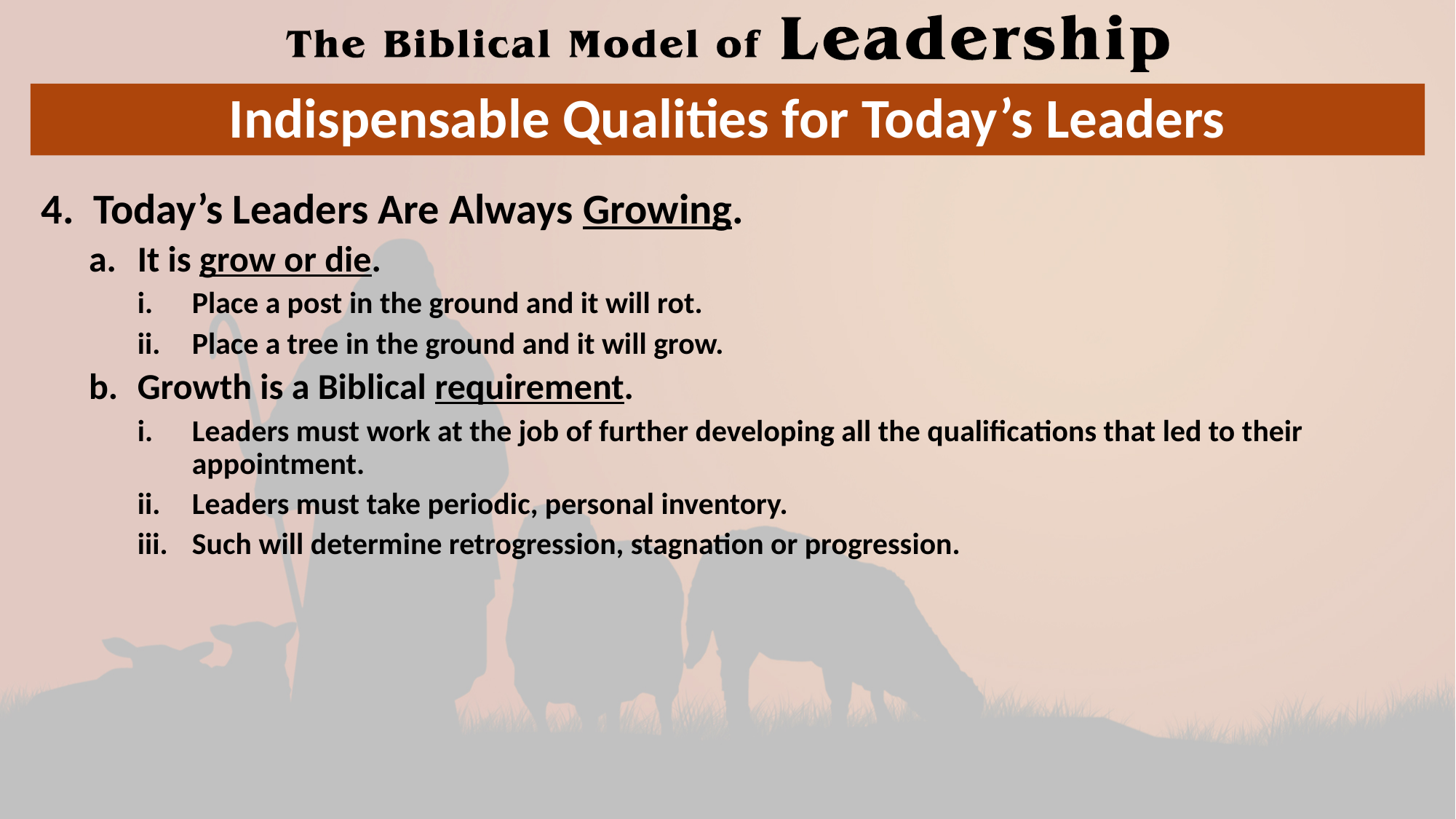

# Indispensable Qualities for Today’s Leaders
4.  Today’s Leaders Are Always Growing.
It is grow or die.
Place a post in the ground and it will rot.
Place a tree in the ground and it will grow.
Growth is a Biblical requirement.
Leaders must work at the job of further developing all the qualifications that led to their appointment.
Leaders must take periodic, personal inventory.
Such will determine retrogression, stagnation or progression.